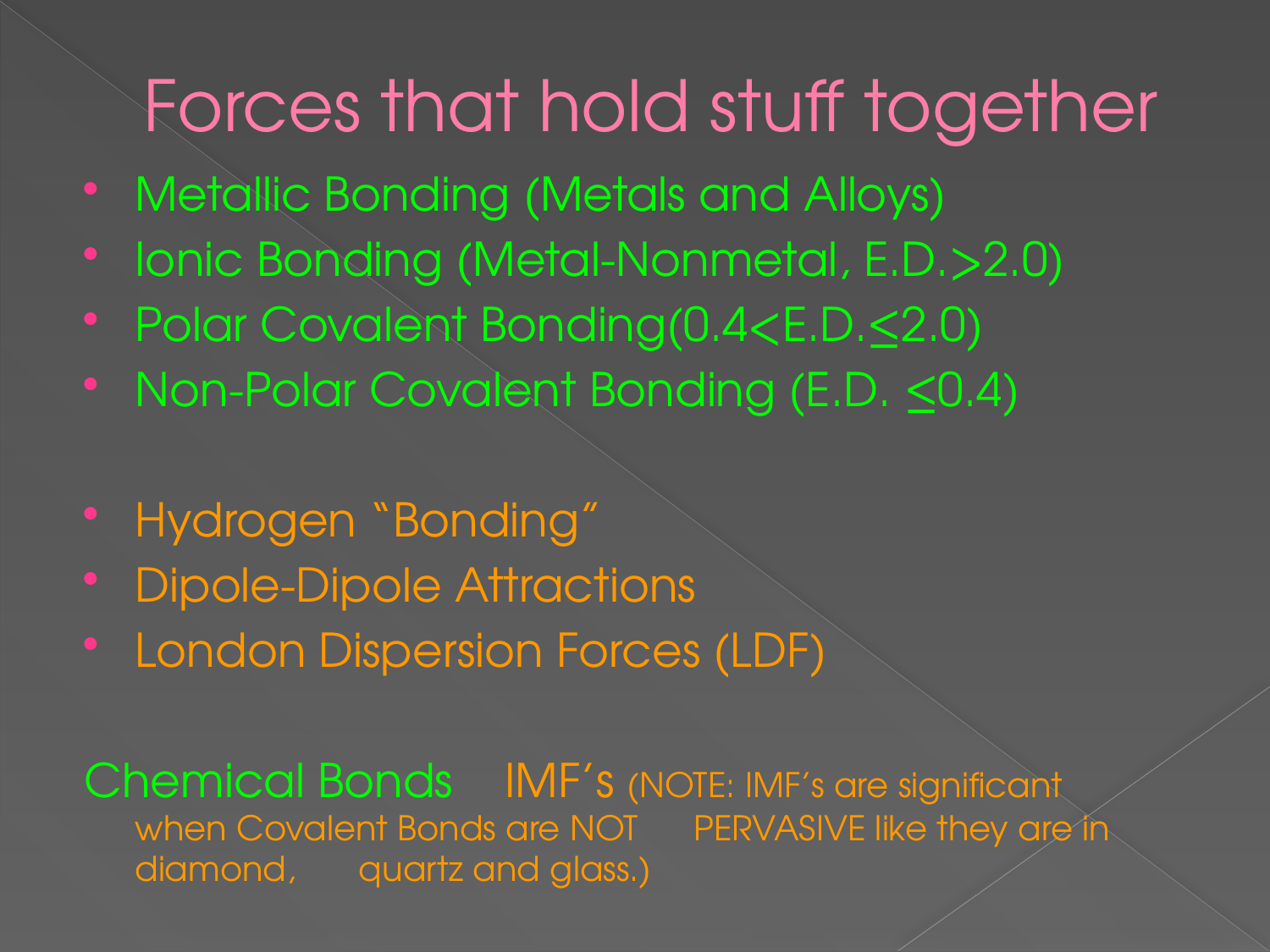

# Forces that hold stuff together
Metallic Bonding (Metals and Alloys)
Ionic Bonding (Metal-Nonmetal, E.D.>2.0)
Polar Covalent Bonding(0.4<E.D.≤2.0)
Non-Polar Covalent Bonding (E.D. ≤0.4)

Hydrogen “Bonding”
Dipole-Dipole Attractions
London Dispersion Forces (LDF)

Chemical Bonds    IMF’s (NOTE: IMF’s are significant 	when Covalent Bonds are NOT 	PERVASIVE like they are in diamond, 	quartz and glass.)